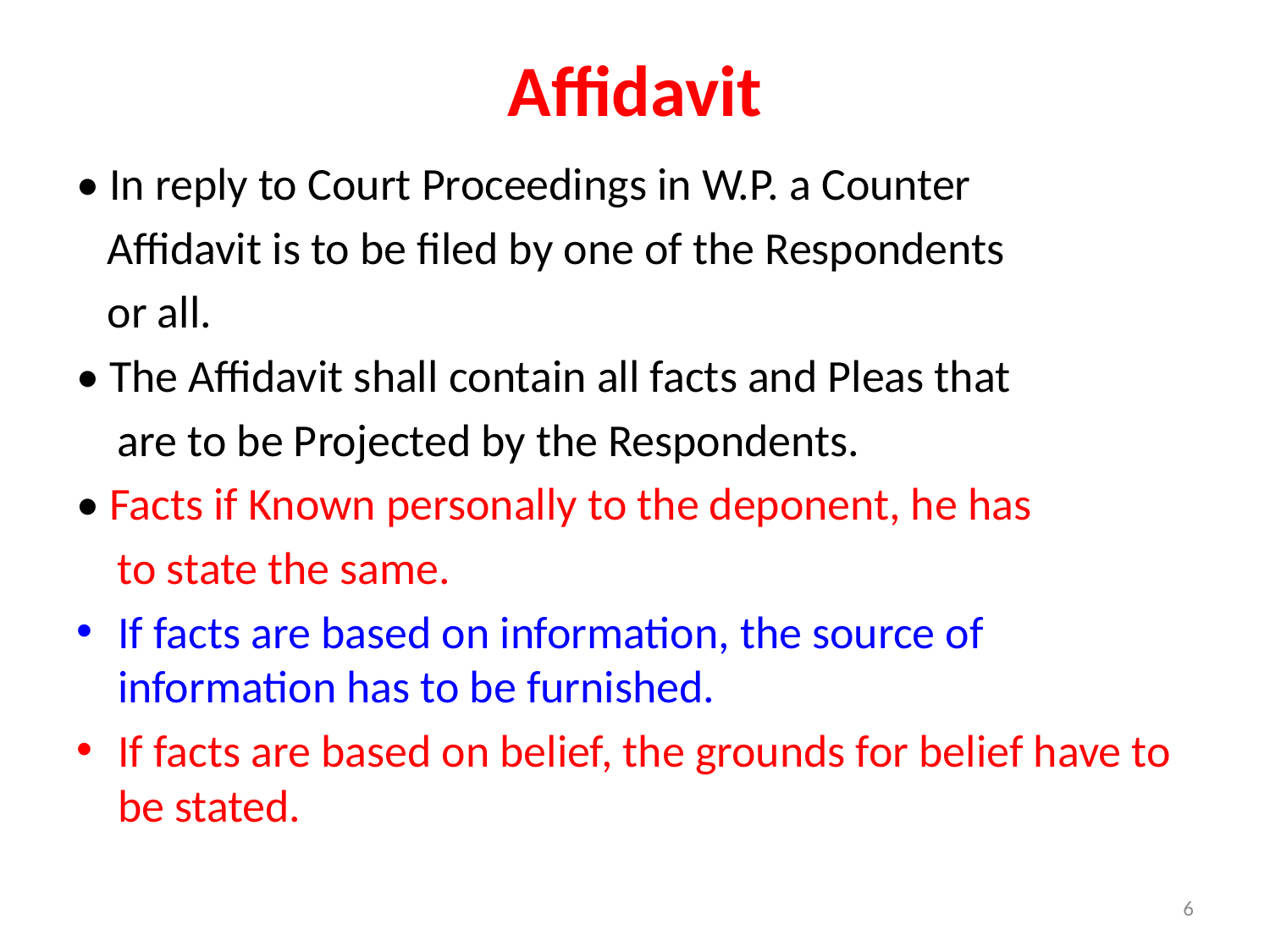

# Affidavit
• In reply to Court Proceedings in W.P. a Counter
   Affidavit is to be filed by one of the Respondents
   or all.
• The Affidavit shall contain all facts and Pleas that
    are to be Projected by the Respondents.
• Facts if Known personally to the deponent, he has
    to state the same.
If facts are based on information, the source of information has to be furnished.
If facts are based on belief, the grounds for belief have to be stated.
6